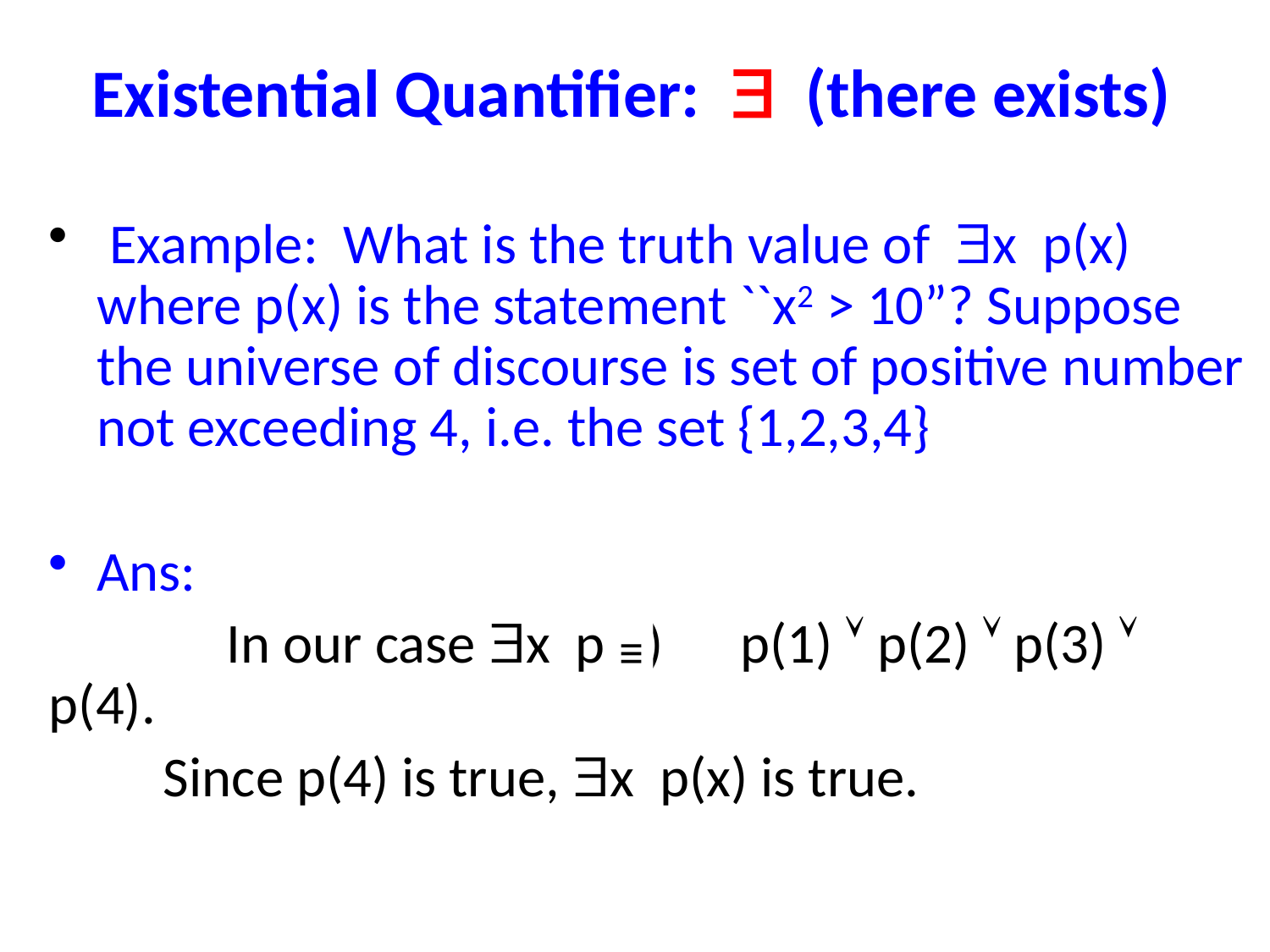

# Existential Quantifier:  ∃  (there exists)
 Example:  What is the truth value of  ∃x  p(x) where p(x) is the statement ``x2 > 10”? Suppose the universe of discourse is set of positive number not exceeding 4, i.e. the set {1,2,3,4}

Ans:
	    In our case ∃x  p(x)      p(1) ∨ p(2) ∨ p(3) ∨ p(4).
         Since p(4) is true, ∃x  p(x) is true.
≡